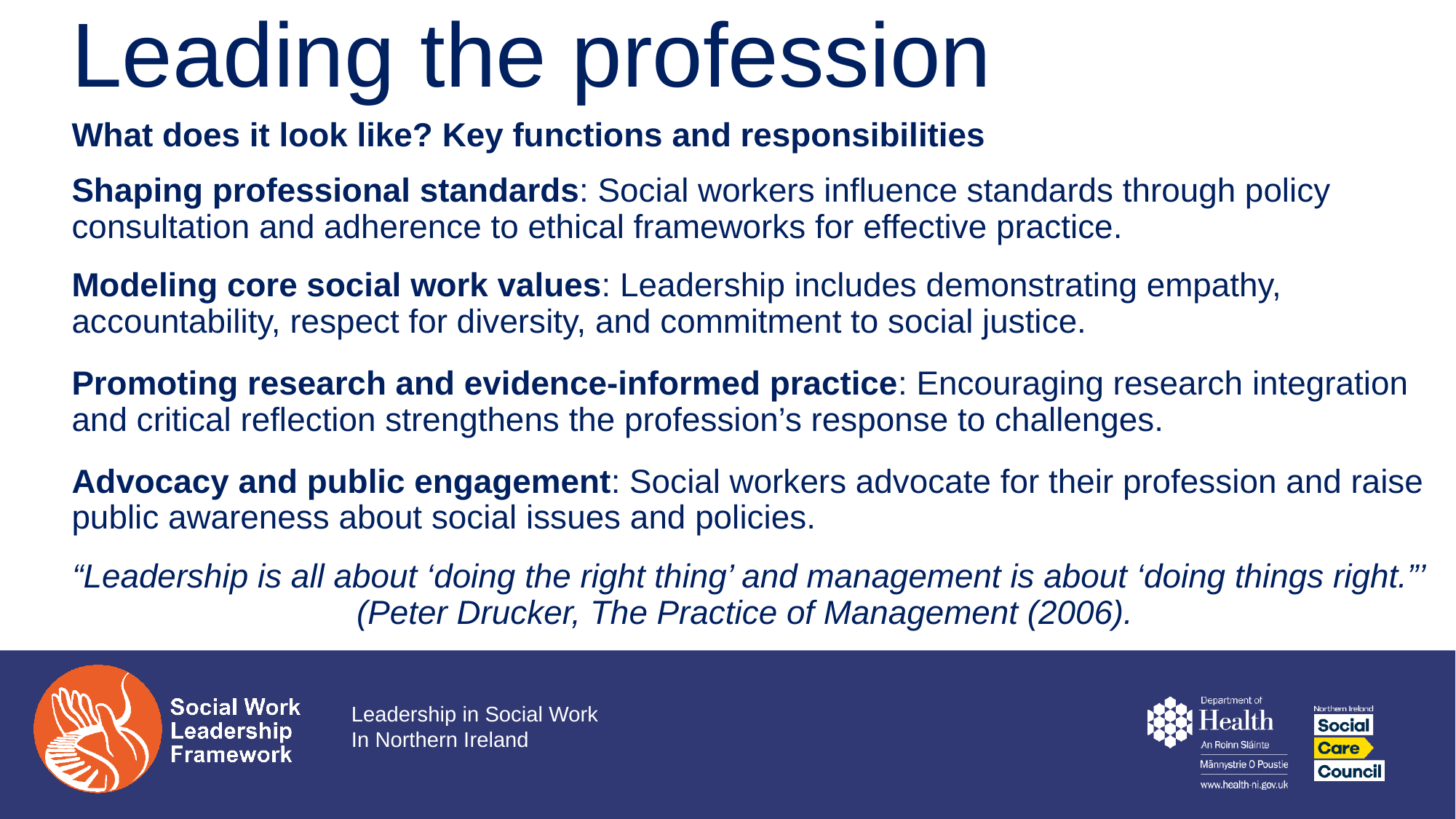

Leading the profession
What does it look like? Key functions and responsibilities

Shaping professional standards​: Social workers influence standards through policy consultation and adherence to ethical frameworks for effective practice.​

Modeling core social work values​: Leadership includes demonstrating empathy, accountability, respect for diversity, and commitment to social justice.​

Promoting research and evidence-informed practice​: Encouraging research integration and critical reflection strengthens the profession’s response to challenges.​

Advocacy and public engagement​: Social workers advocate for their profession and raise public awareness about social issues and policies.

“Leadership is all about ‘doing the right thing’ and management is about ‘doing things right.”’
(Peter Drucker, The Practice of Management (2006).